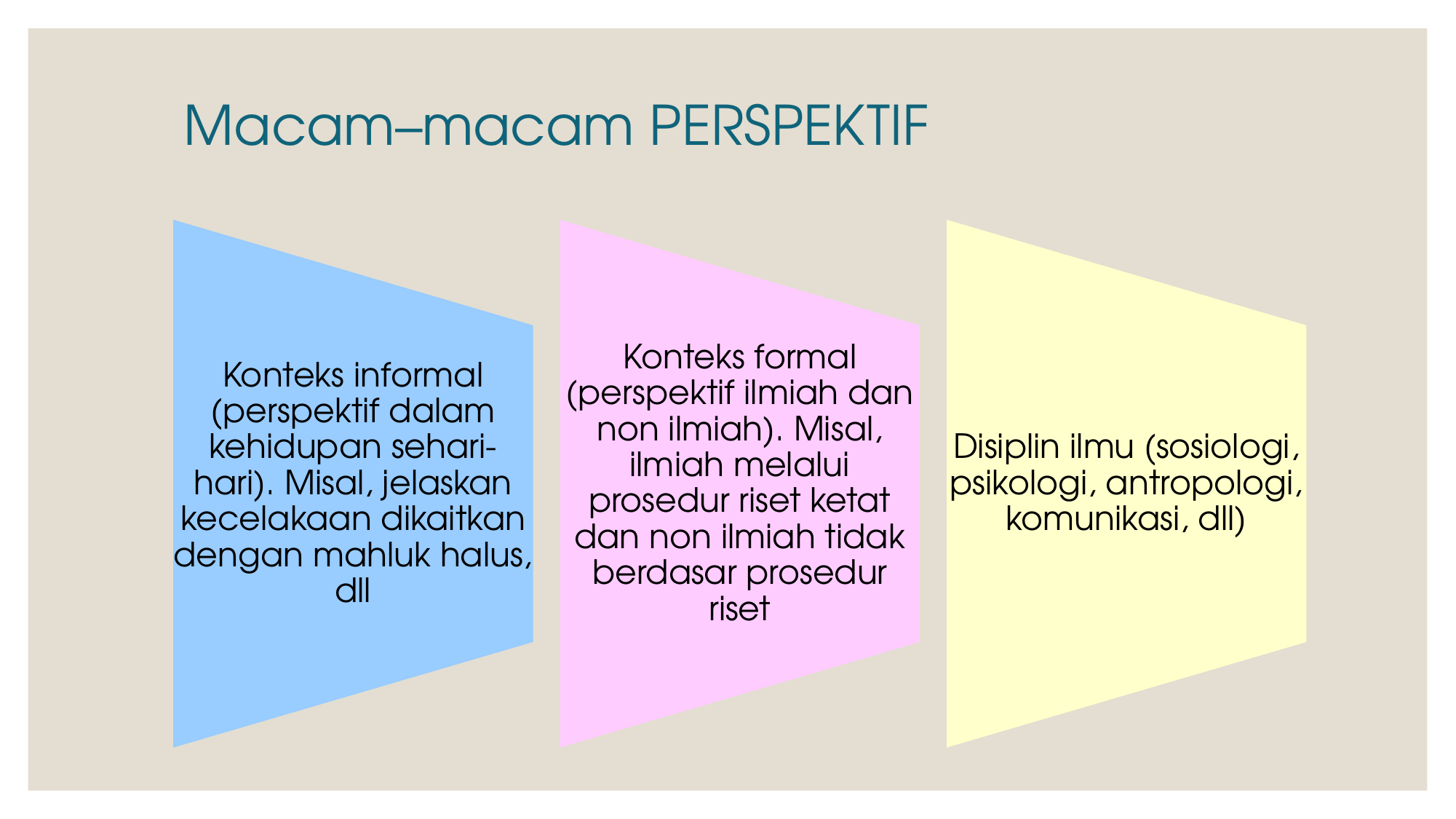

Macam–macam PERSPEKTIF
Konteks informal (perspektif dalam kehidupan sehari-hari). Misal, jelaskan kecelakaan dikaitkan dengan mahluk halus, dll
Konteks formal (perspektif ilmiah dan non ilmiah). Misal, ilmiah melalui prosedur riset ketat dan non ilmiah tidak berdasar prosedur riset
Disiplin ilmu (sosiologi, psikologi, antropologi, komunikasi, dll)